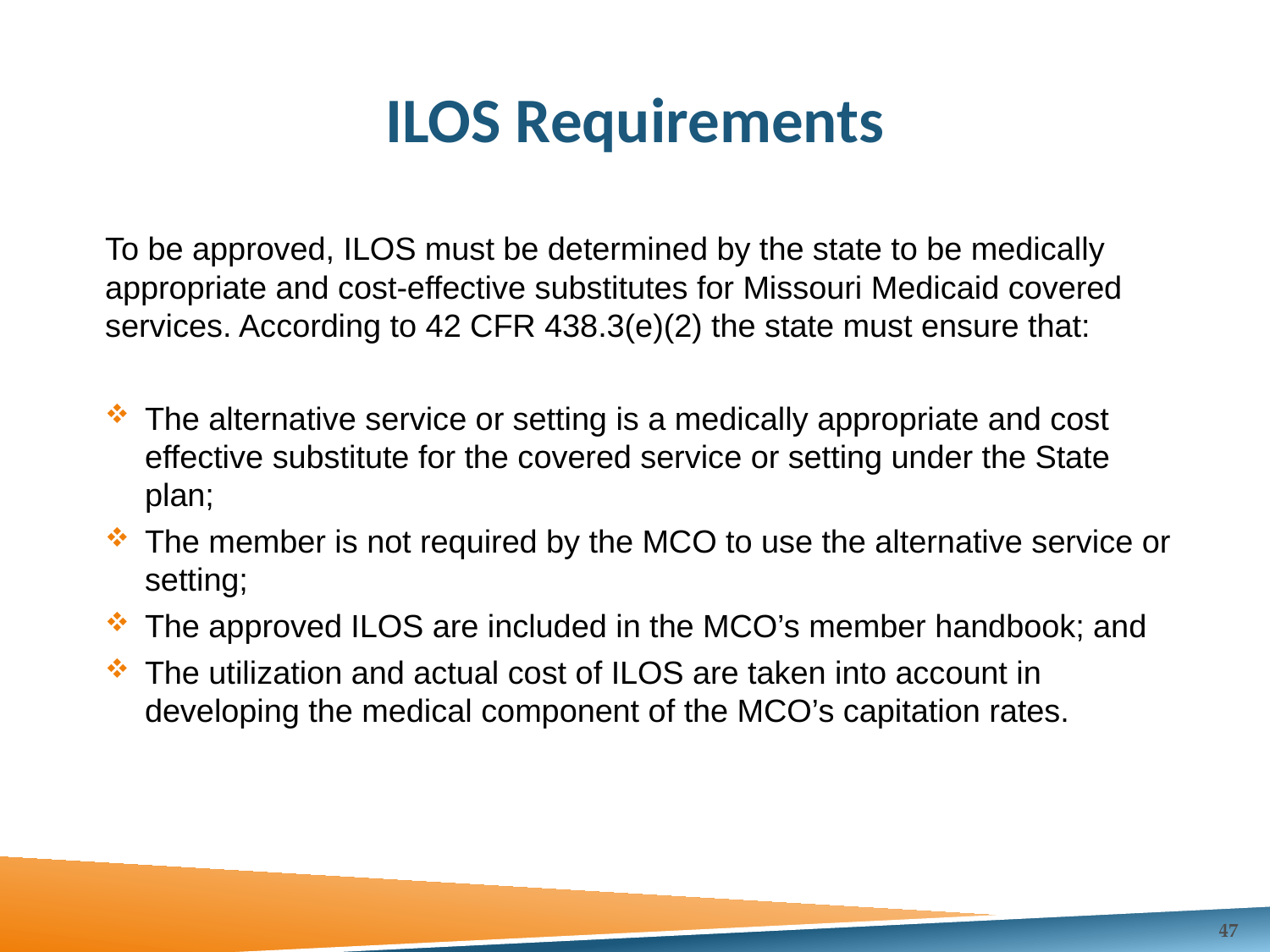

# ILOS Requirements
To be approved, ILOS must be determined by the state to be medically appropriate and cost-effective substitutes for Missouri Medicaid covered services. According to 42 CFR 438.3(e)(2) the state must ensure that:

The alternative service or setting is a medically appropriate and cost effective substitute for the covered service or setting under the State plan;
The member is not required by the MCO to use the alternative service or setting;
The approved ILOS are included in the MCO’s member handbook; and
The utilization and actual cost of ILOS are taken into account in developing the medical component of the MCO’s capitation rates.

47